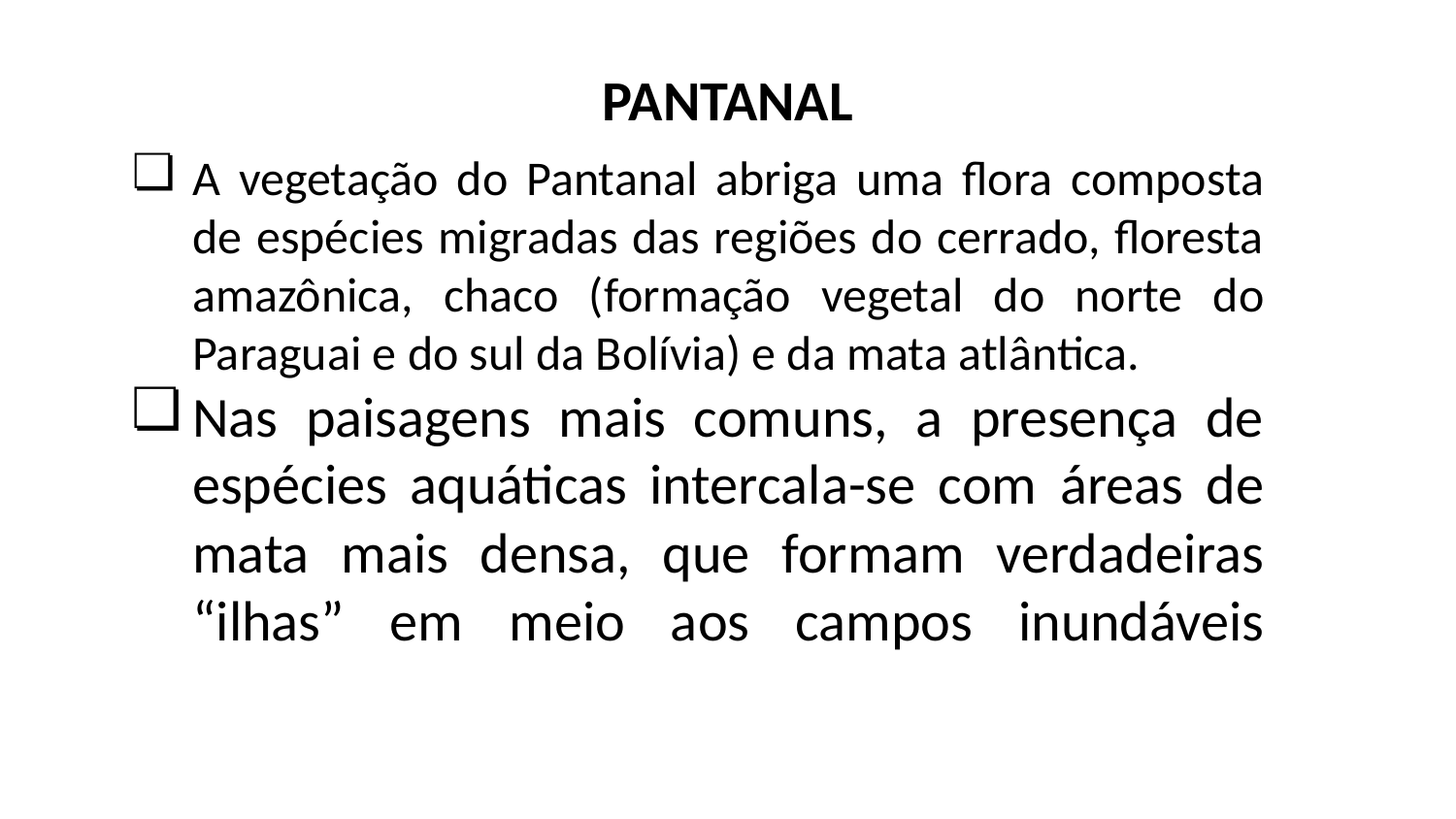

PANTANAL
A vegetação do Pantanal abriga uma ﬂora composta de espécies migradas das regiões do cerrado, ﬂoresta amazônica, chaco (formação vegetal do norte do Paraguai e do sul da Bolívia) e da mata atlântica.
Nas paisagens mais comuns, a presença de espécies aquáticas intercala-se com áreas de mata mais densa, que formam verdadeiras “ilhas” em meio aos campos inundáveis